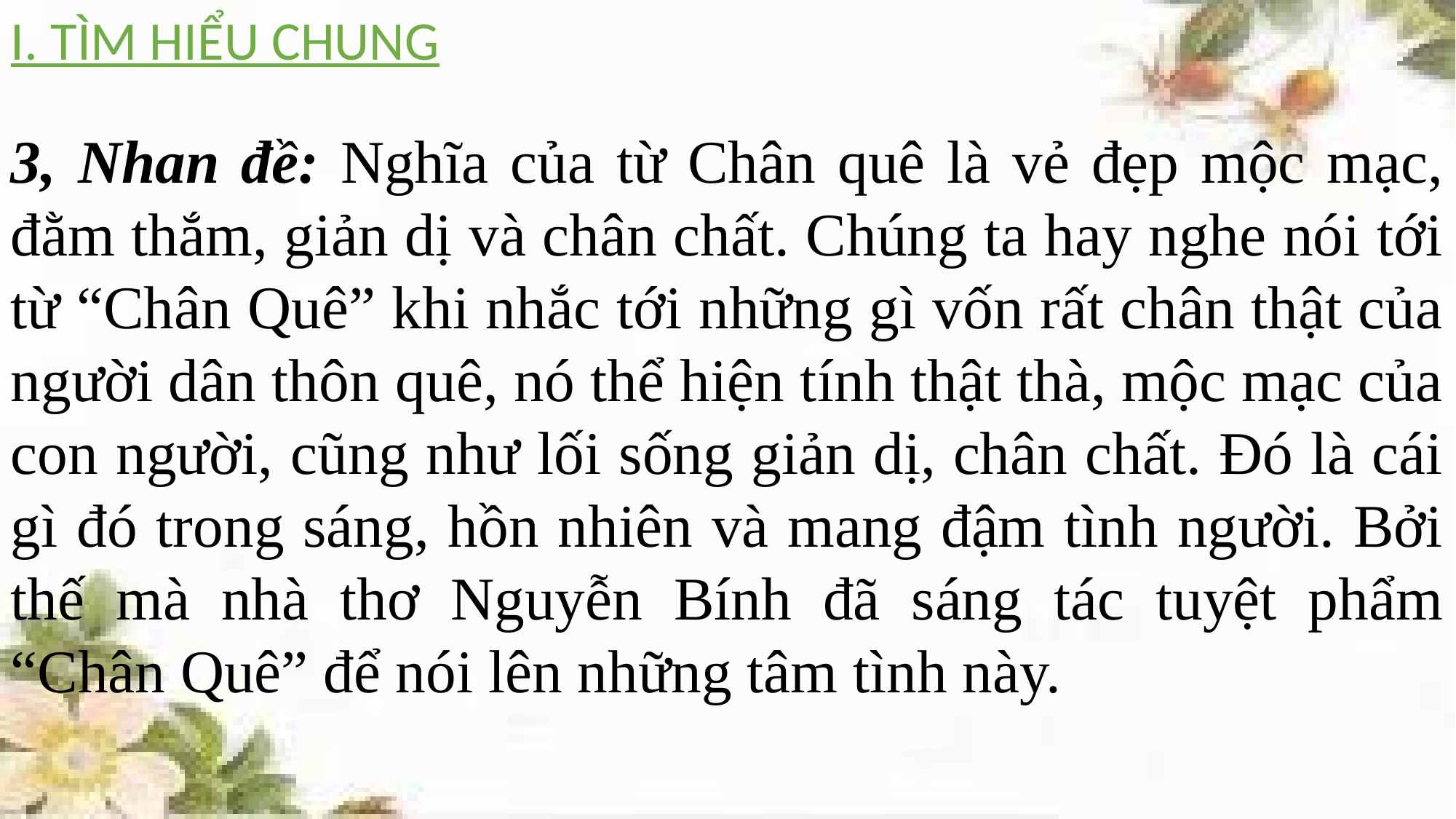

I. TÌM HIỂU CHUNG
3, Nhan đề: Nghĩa của từ Chân quê là vẻ đẹp mộc mạc, đằm thắm, giản dị và chân chất. Chúng ta hay nghe nói tới từ “Chân Quê” khi nhắc tới những gì vốn rất chân thật của người dân thôn quê, nó thể hiện tính thật thà, mộc mạc của con người, cũng như lối sống giản dị, chân chất. Đó là cái gì đó trong sáng, hồn nhiên và mang đậm tình người. Bởi thế mà nhà thơ Nguyễn Bính đã sáng tác tuyệt phẩm “Chân Quê” để nói lên những tâm tình này.